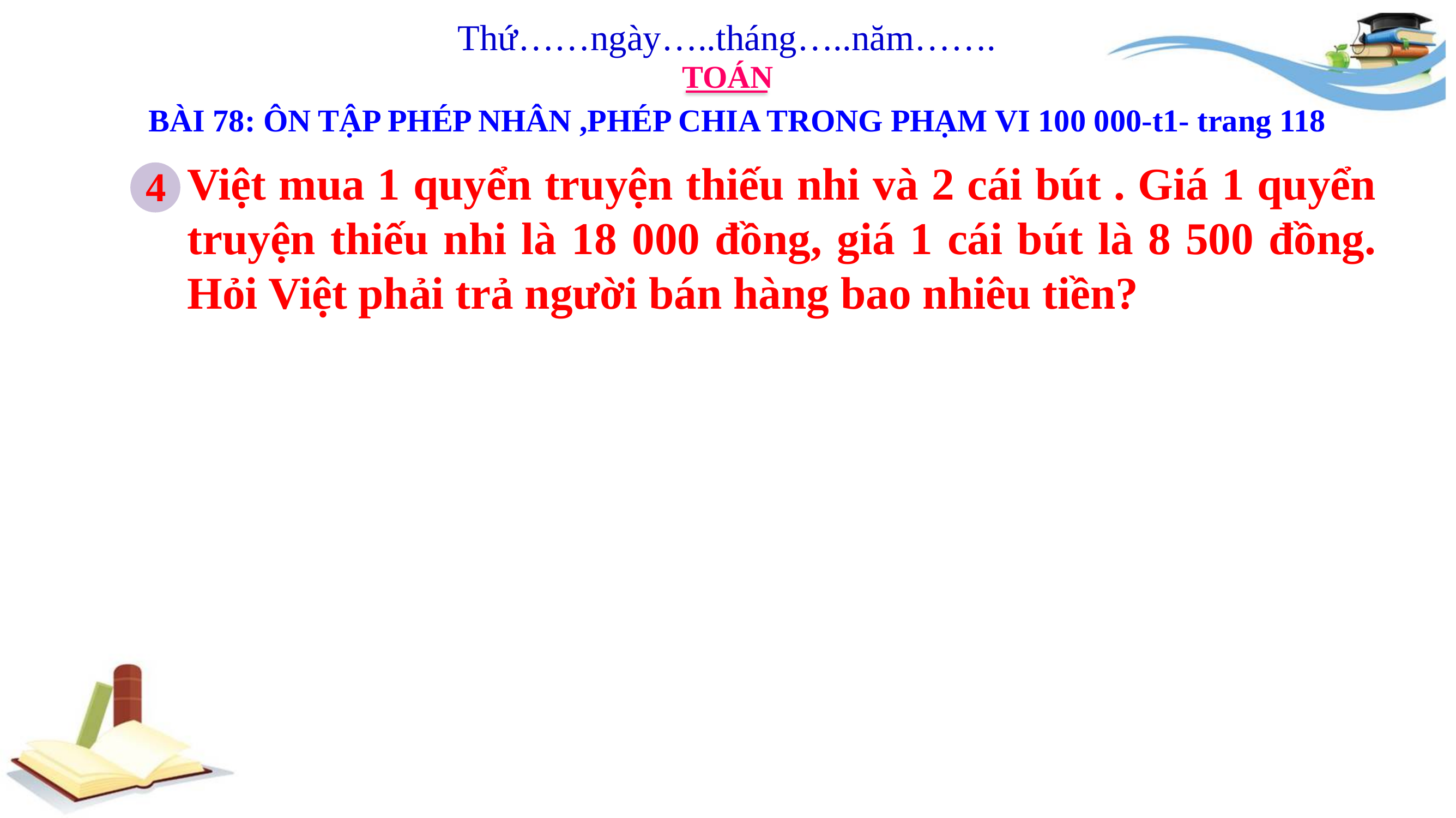

Thứ……ngày…..tháng…..năm…….
TOÁN
BÀI 78: ÔN TẬP PHÉP NHÂN ,PHÉP CHIA TRONG PHẠM VI 100 000-t1- trang 118
Việt mua 1 quyển truyện thiếu nhi và 2 cái bút . Giá 1 quyển truyện thiếu nhi là 18 000 đồng, giá 1 cái bút là 8 500 đồng. Hỏi Việt phải trả người bán hàng bao nhiêu tiền?
4